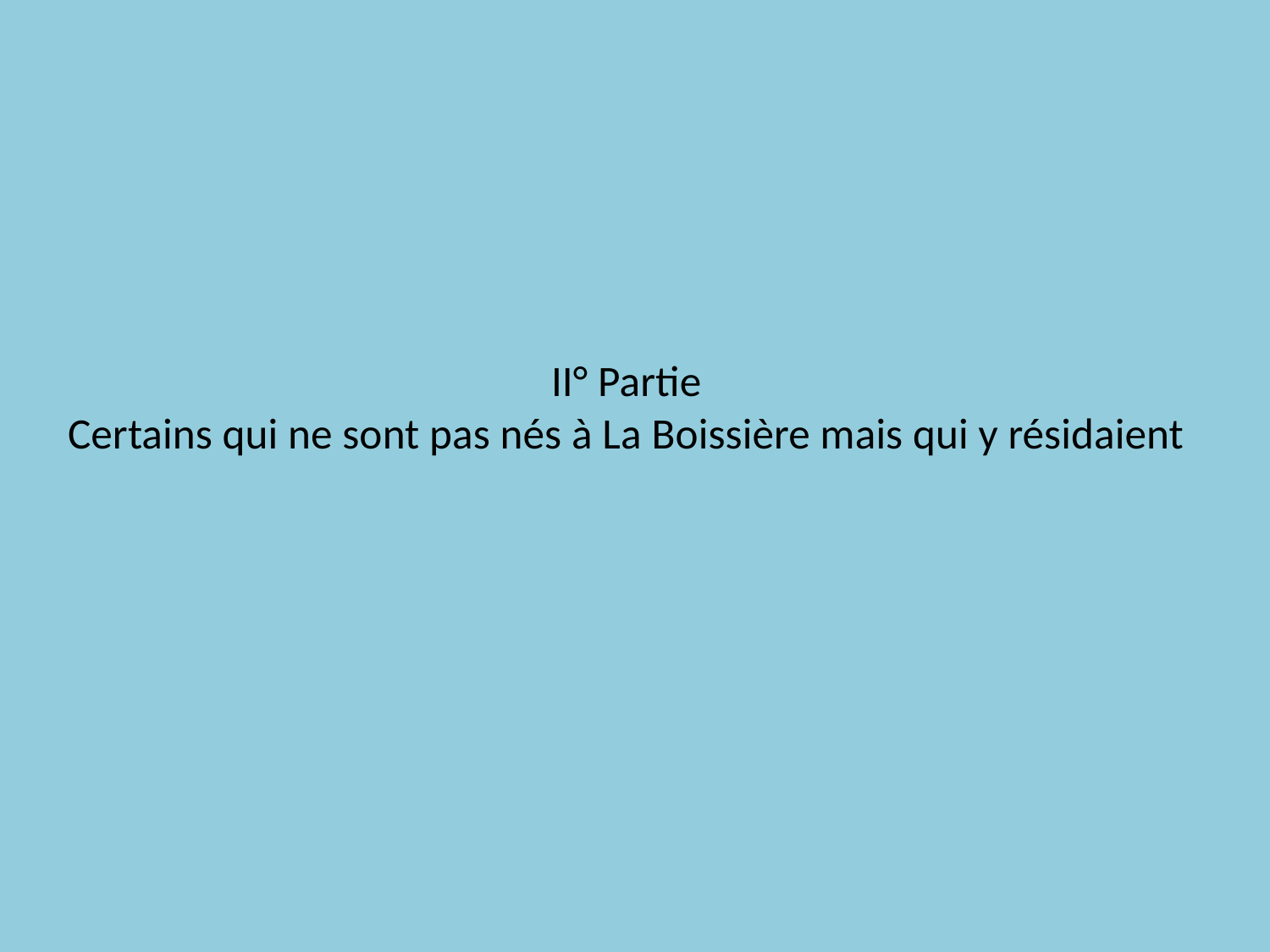

# II° Partie Certains qui ne sont pas nés à La Boissière mais qui y résidaient